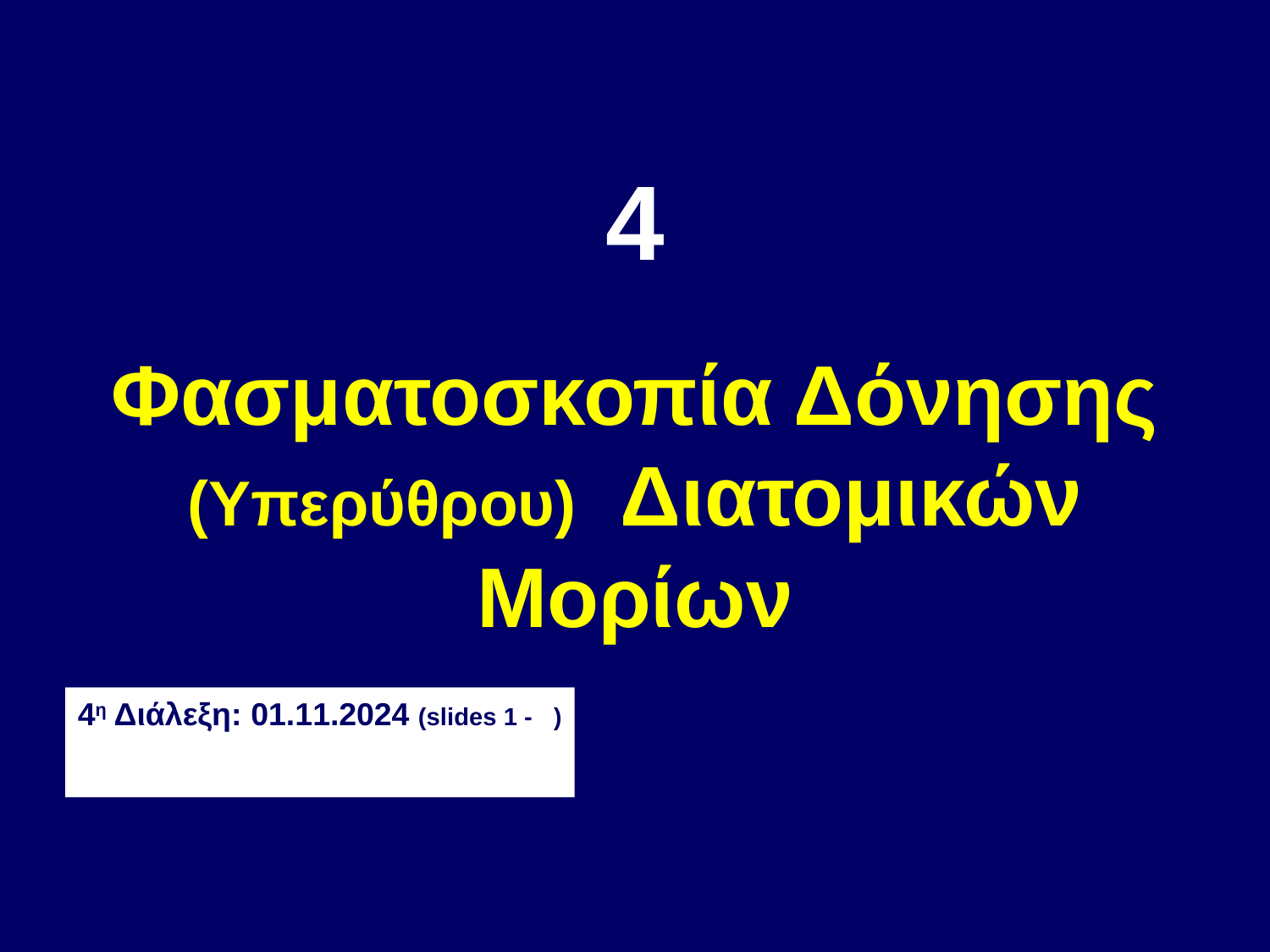

4

Φασματοσκοπία Δόνησης (Υπερύθρου)  Διατομικών Μορίων
4η Διάλεξη: 01.11.2024 (slides 1 -   )